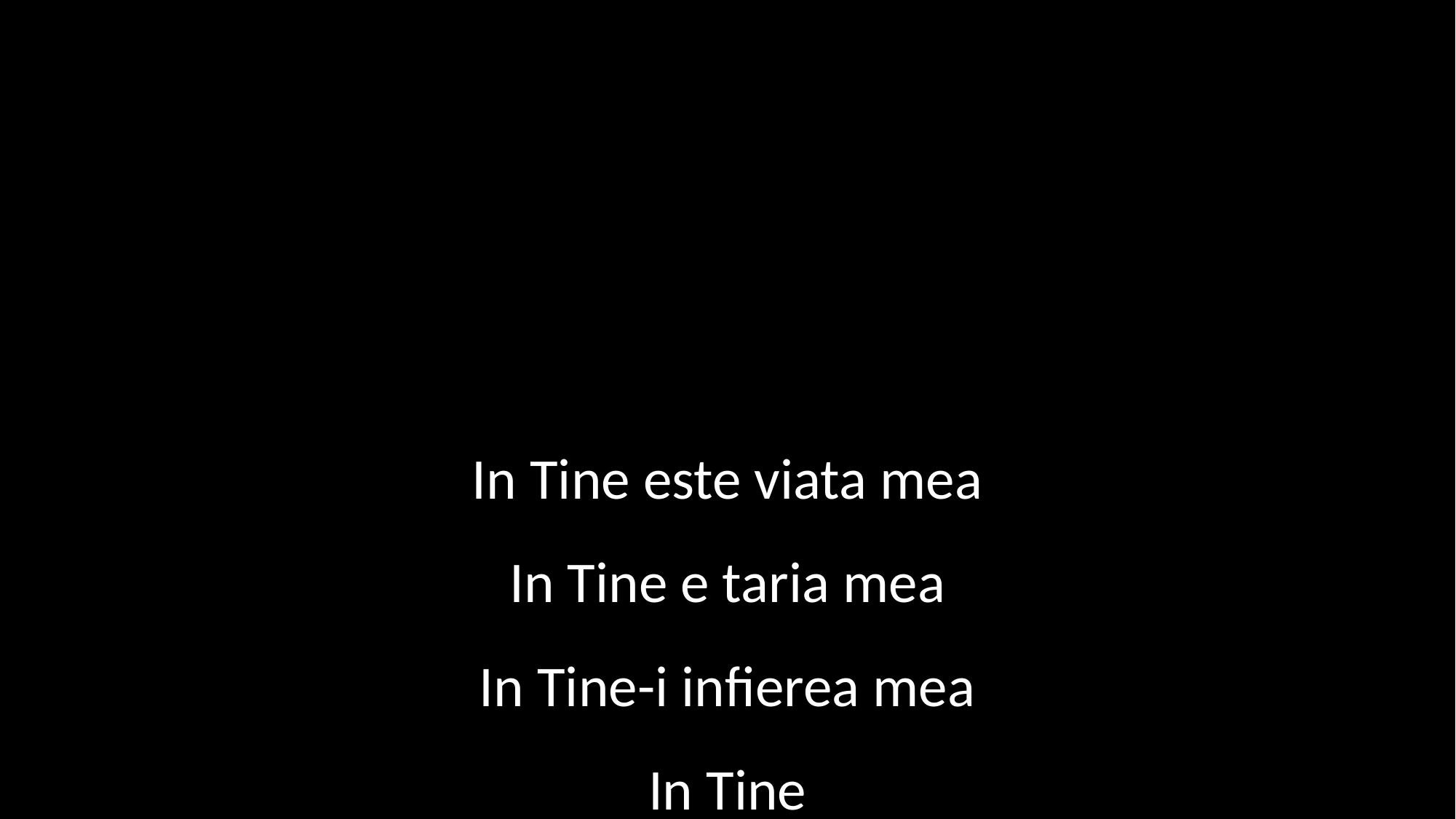

In Tine este viata mea
In Tine e taria mea
In Tine-i infierea mea
In Tine